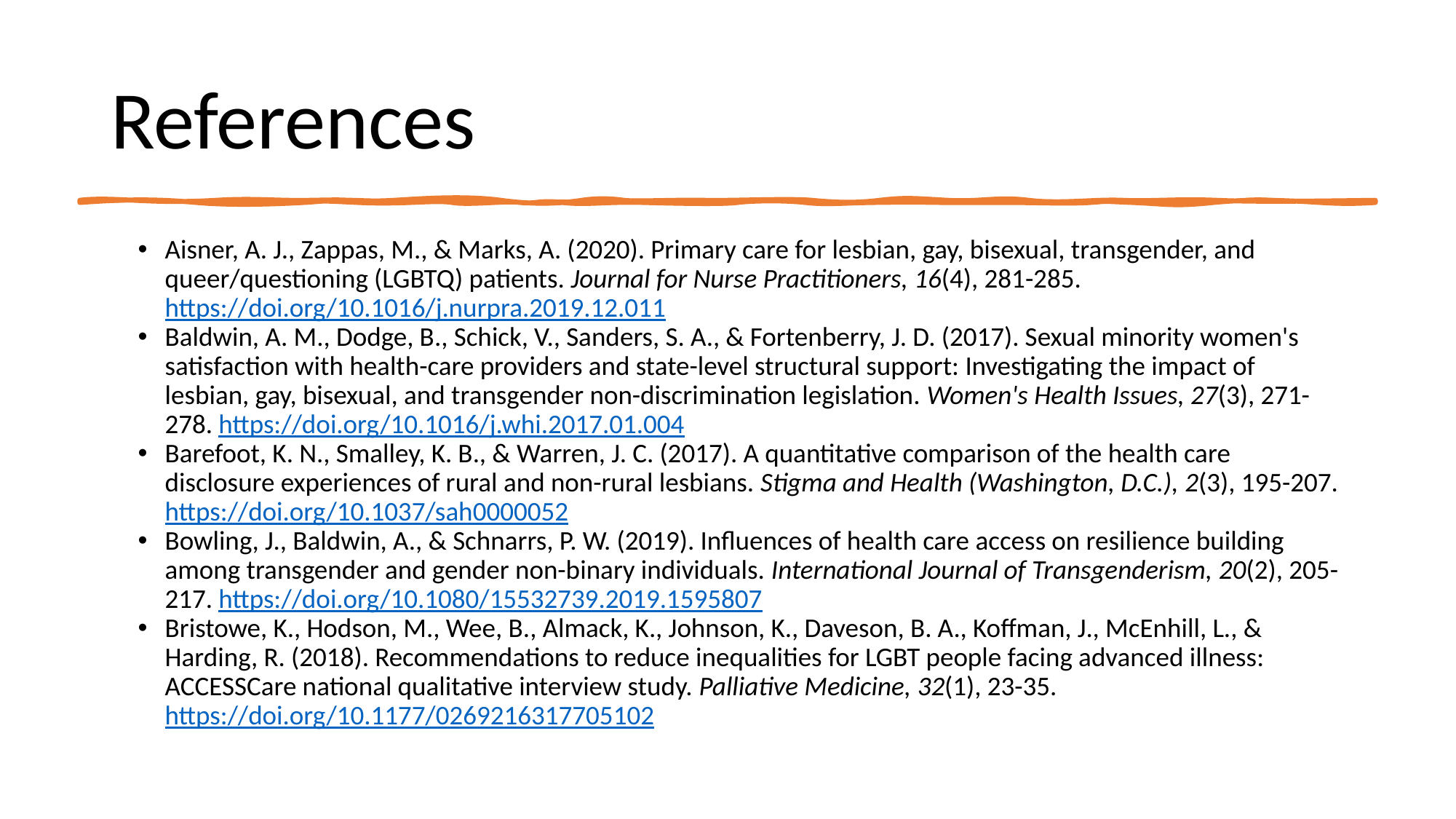

# References

Aisner, A. J., Zappas, M., & Marks, A. (2020). Primary care for lesbian, gay, bisexual, transgender, and queer/questioning (LGBTQ) patients. Journal for Nurse Practitioners, 16(4), 281-285. https://doi.org/10.1016/j.nurpra.2019.12.011
Baldwin, A. M., Dodge, B., Schick, V., Sanders, S. A., & Fortenberry, J. D. (2017). Sexual minority women's satisfaction with health-care providers and state-level structural support: Investigating the impact of lesbian, gay, bisexual, and transgender non-discrimination legislation. Women's Health Issues, 27(3), 271-278. https://doi.org/10.1016/j.whi.2017.01.004
Barefoot, K. N., Smalley, K. B., & Warren, J. C. (2017). A quantitative comparison of the health care disclosure experiences of rural and non-rural lesbians. Stigma and Health (Washington, D.C.), 2(3), 195-207. https://doi.org/10.1037/sah0000052
Bowling, J., Baldwin, A., & Schnarrs, P. W. (2019). Influences of health care access on resilience building among transgender and gender non-binary individuals. International Journal of Transgenderism, 20(2), 205-217. https://doi.org/10.1080/15532739.2019.1595807
Bristowe, K., Hodson, M., Wee, B., Almack, K., Johnson, K., Daveson, B. A., Koffman, J., McEnhill, L., & Harding, R. (2018). Recommendations to reduce inequalities for LGBT people facing advanced illness: ACCESSCare national qualitative interview study. Palliative Medicine, 32(1), 23-35. https://doi.org/10.1177/0269216317705102